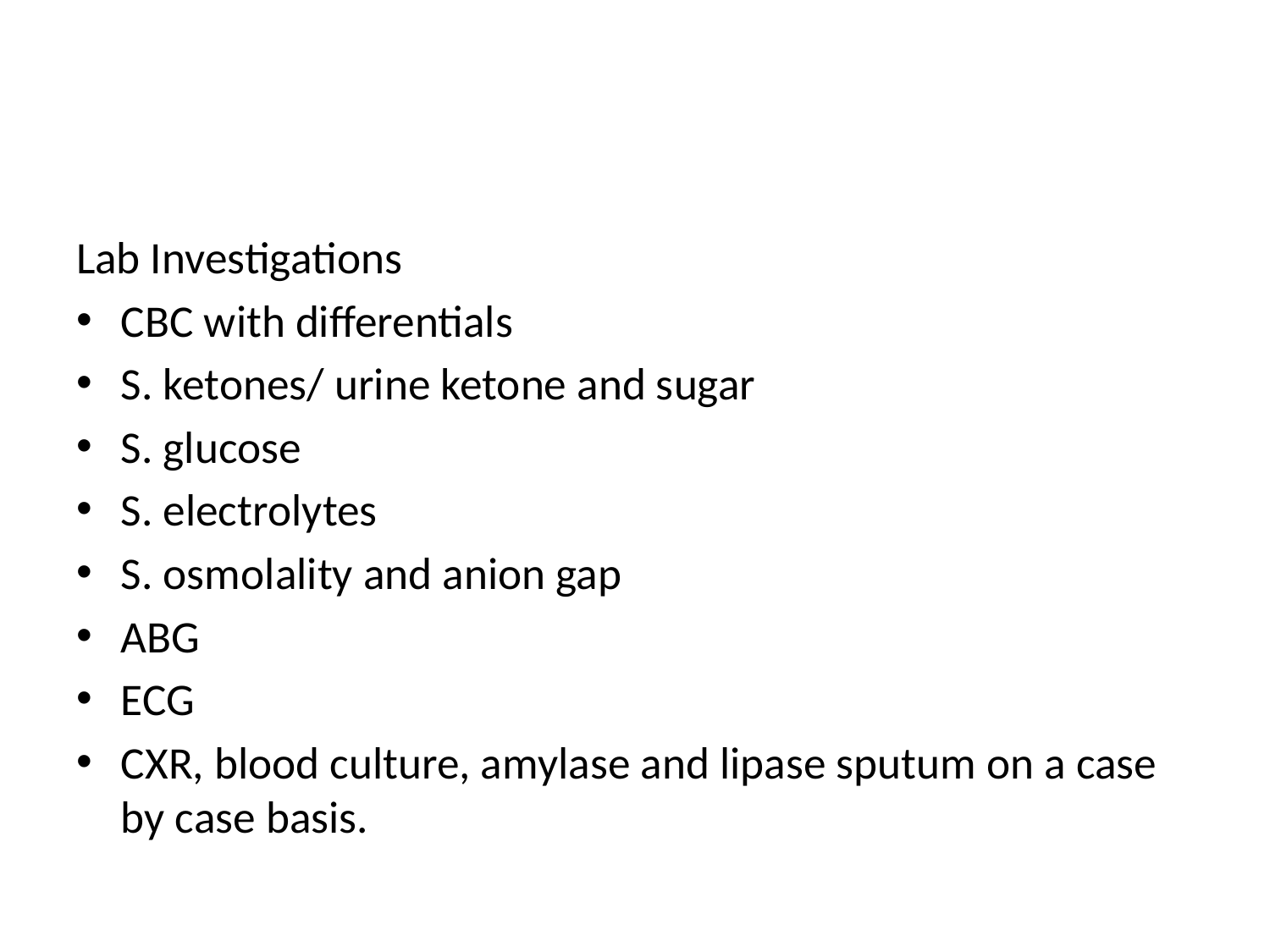

#
Lab Investigations
CBC with differentials
S. ketones/ urine ketone and sugar
S. glucose
S. electrolytes
S. osmolality and anion gap
ABG
ECG
CXR, blood culture, amylase and lipase sputum on a case by case basis.